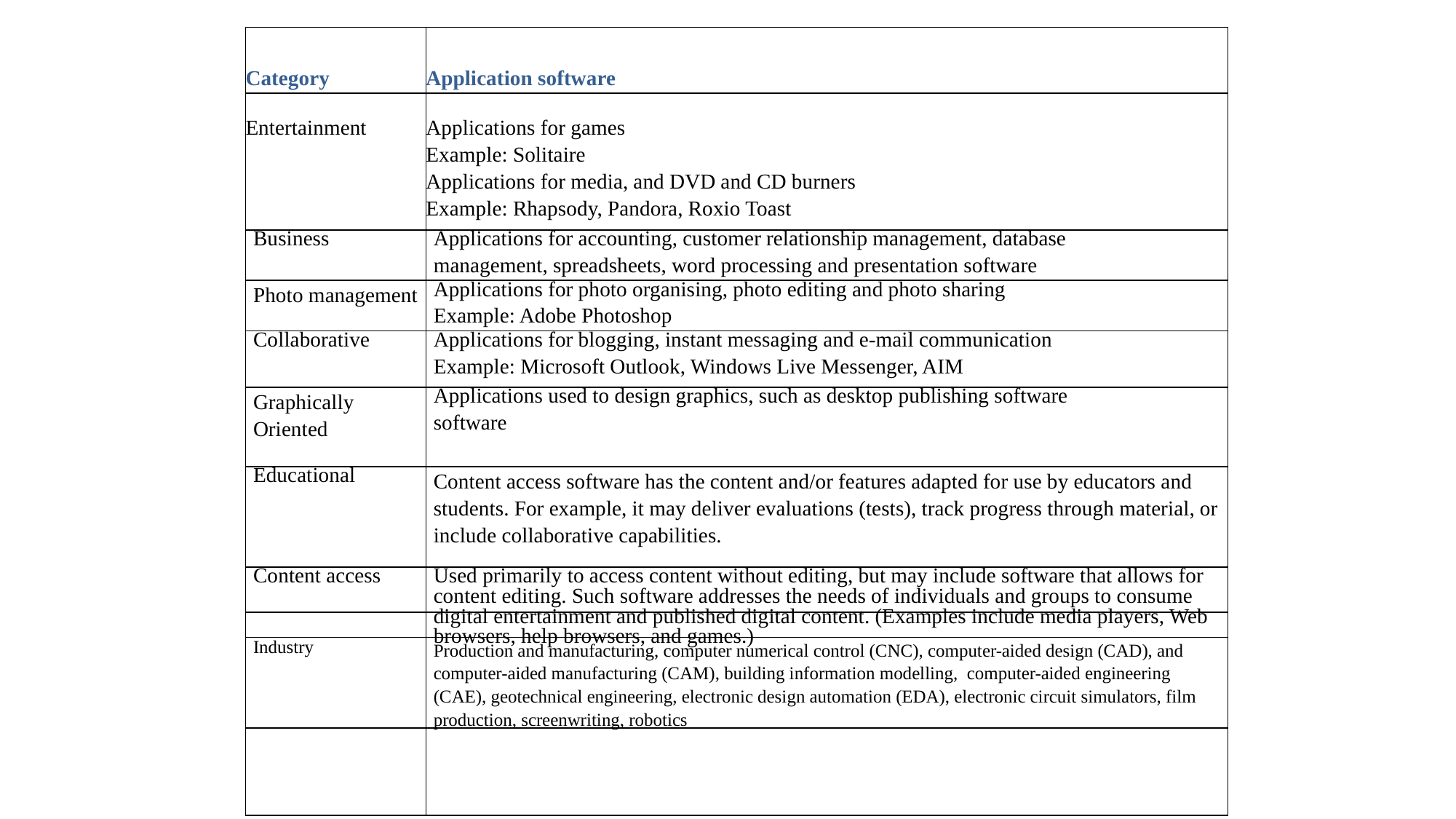

| Category | Application software |
| --- | --- |
| Entertainment | Applications for games Example: Solitaire Applications for media, and DVD and CD burners Example: Rhapsody, Pandora, Roxio Toast |
| Business | Applications for accounting, customer relationship management, database management, spreadsheets, word processing and presentation software |
| Photo management | Applications for photo organising, photo editing and photo sharing Example: Adobe Photoshop |
| Collaborative | Applications for blogging, instant messaging and e-mail communication Example: Microsoft Outlook, Windows Live Messenger, AIM |
| Graphically Oriented | Applications used to design graphics, such as desktop publishing software software |
| Educational | Content access software has the content and/or features adapted for use by educators and students. For example, it may deliver evaluations (tests), track progress through material, or include collaborative capabilities. |
| Content access | Used primarily to access content without editing, but may include software that allows for content editing. Such software addresses the needs of individuals and groups to consume digital entertainment and published digital content. (Examples include media players, Web browsers, help browsers, and games.) |

|  |  |
| --- | --- |
| Industry | Production and manufacturing, computer numerical control (CNC), computer-aided design (CAD), and computer-aided manufacturing (CAM), building information modelling, computer-aided engineering (CAE), geotechnical engineering, electronic design automation (EDA), electronic circuit simulators, film production, screenwriting, robotics |